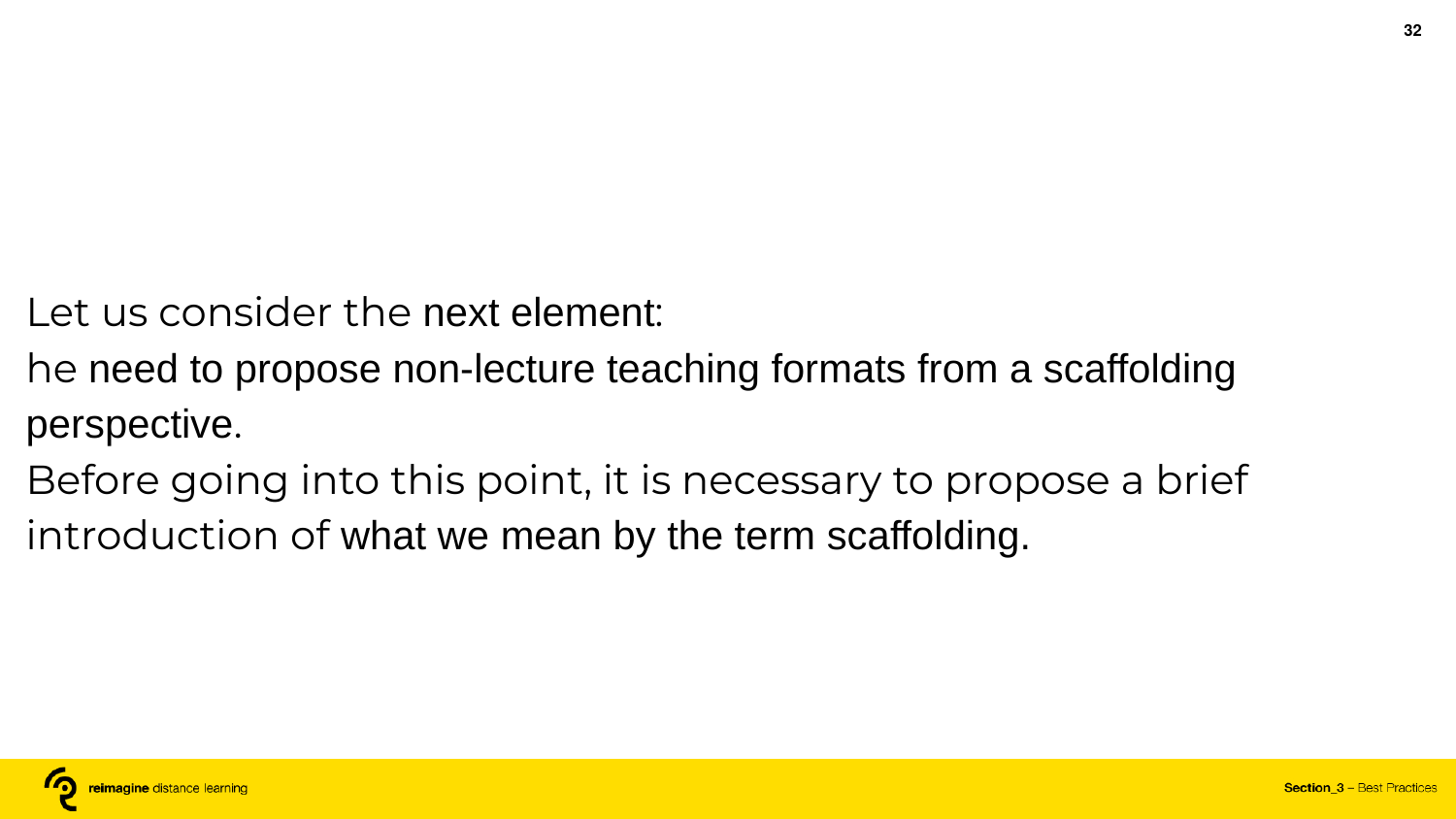

32
Let us consider the next element:
he need to propose non-lecture teaching formats from a scaffolding perspective.
Before going into this point, it is necessary to propose a brief introduction of what we mean by the term scaffolding.